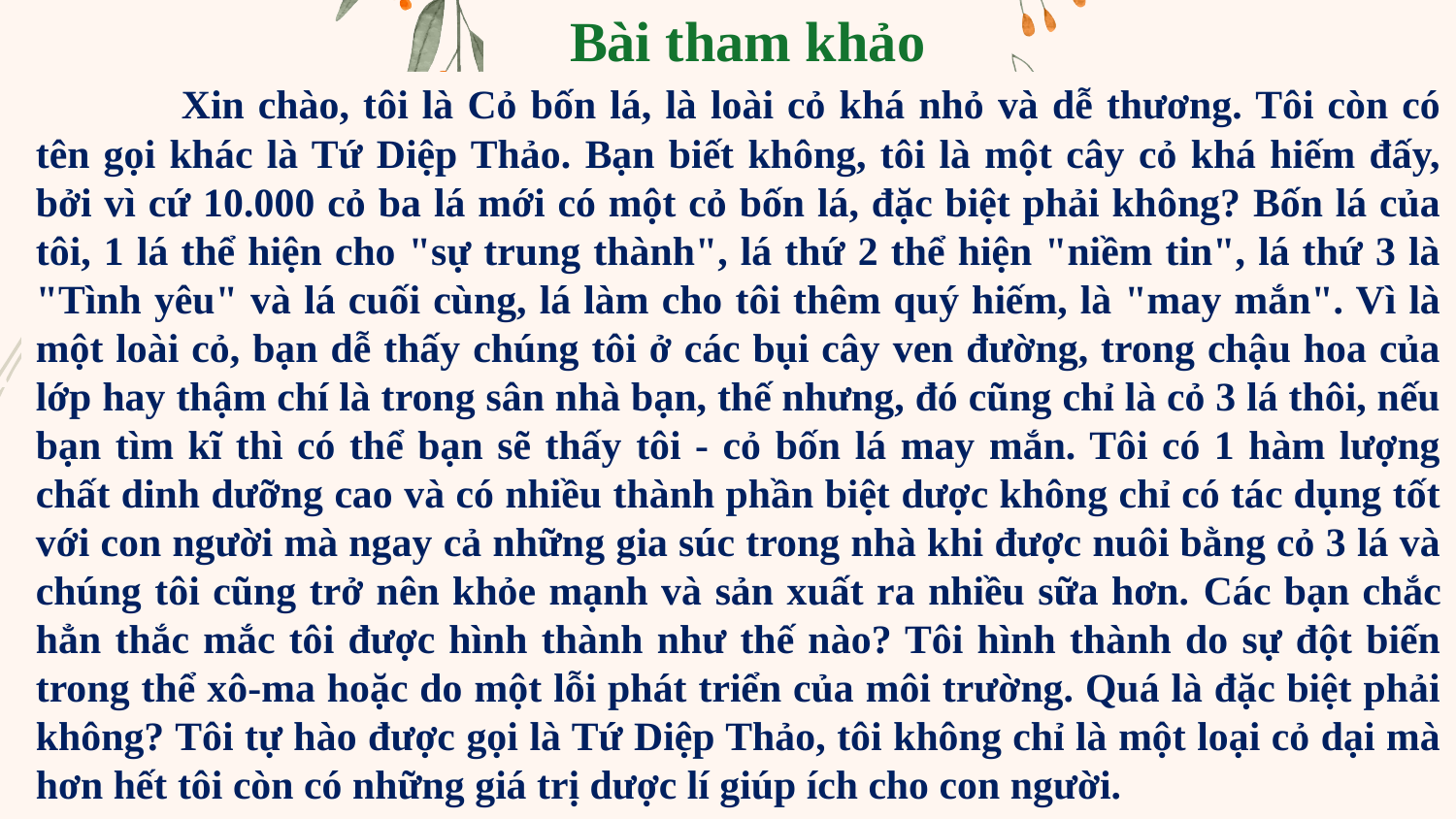

# Bài tham khảo
	Xin chào, tôi là Cỏ bốn lá, là loài cỏ khá nhỏ và dễ thương. Tôi còn có tên gọi khác là Tứ Diệp Thảo. Bạn biết không, tôi là một cây cỏ khá hiếm đấy, bởi vì cứ 10.000 cỏ ba lá mới có một cỏ bốn lá, đặc biệt phải không? Bốn lá của tôi, 1 lá thể hiện cho "sự trung thành", lá thứ 2 thể hiện "niềm tin", lá thứ 3 là "Tình yêu" và lá cuối cùng, lá làm cho tôi thêm quý hiếm, là "may mắn". Vì là một loài cỏ, bạn dễ thấy chúng tôi ở các bụi cây ven đường, trong chậu hoa của lớp hay thậm chí là trong sân nhà bạn, thế nhưng, đó cũng chỉ là cỏ 3 lá thôi, nếu bạn tìm kĩ thì có thể bạn sẽ thấy tôi - cỏ bốn lá may mắn. Tôi có 1 hàm lượng chất dinh dưỡng cao và có nhiều thành phần biệt dược không chỉ có tác dụng tốt với con người mà ngay cả những gia súc trong nhà khi được nuôi bằng cỏ 3 lá và chúng tôi cũng trở nên khỏe mạnh và sản xuất ra nhiều sữa hơn. Các bạn chắc hẳn thắc mắc tôi được hình thành như thế nào? Tôi hình thành do sự đột biến trong thể xô-ma hoặc do một lỗi phát triển của môi trường. Quá là đặc biệt phải không? Tôi tự hào được gọi là Tứ Diệp Thảo, tôi không chỉ là một loại cỏ dại mà hơn hết tôi còn có những giá trị dược lí giúp ích cho con người.